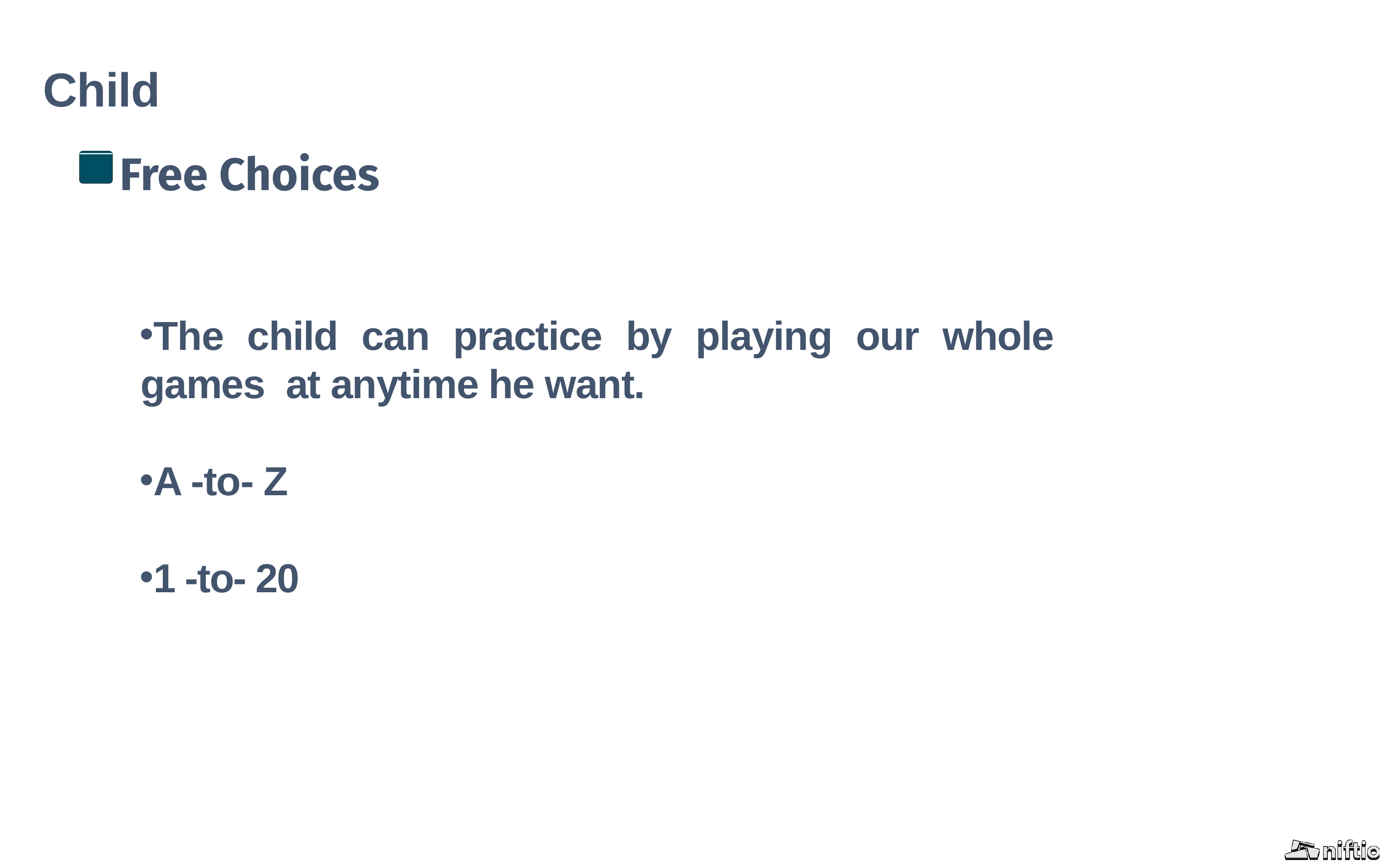

Child
      Free Choices

The child can practice by playing our whole games  at anytime he want.

A -to- Z

1 -to- 20